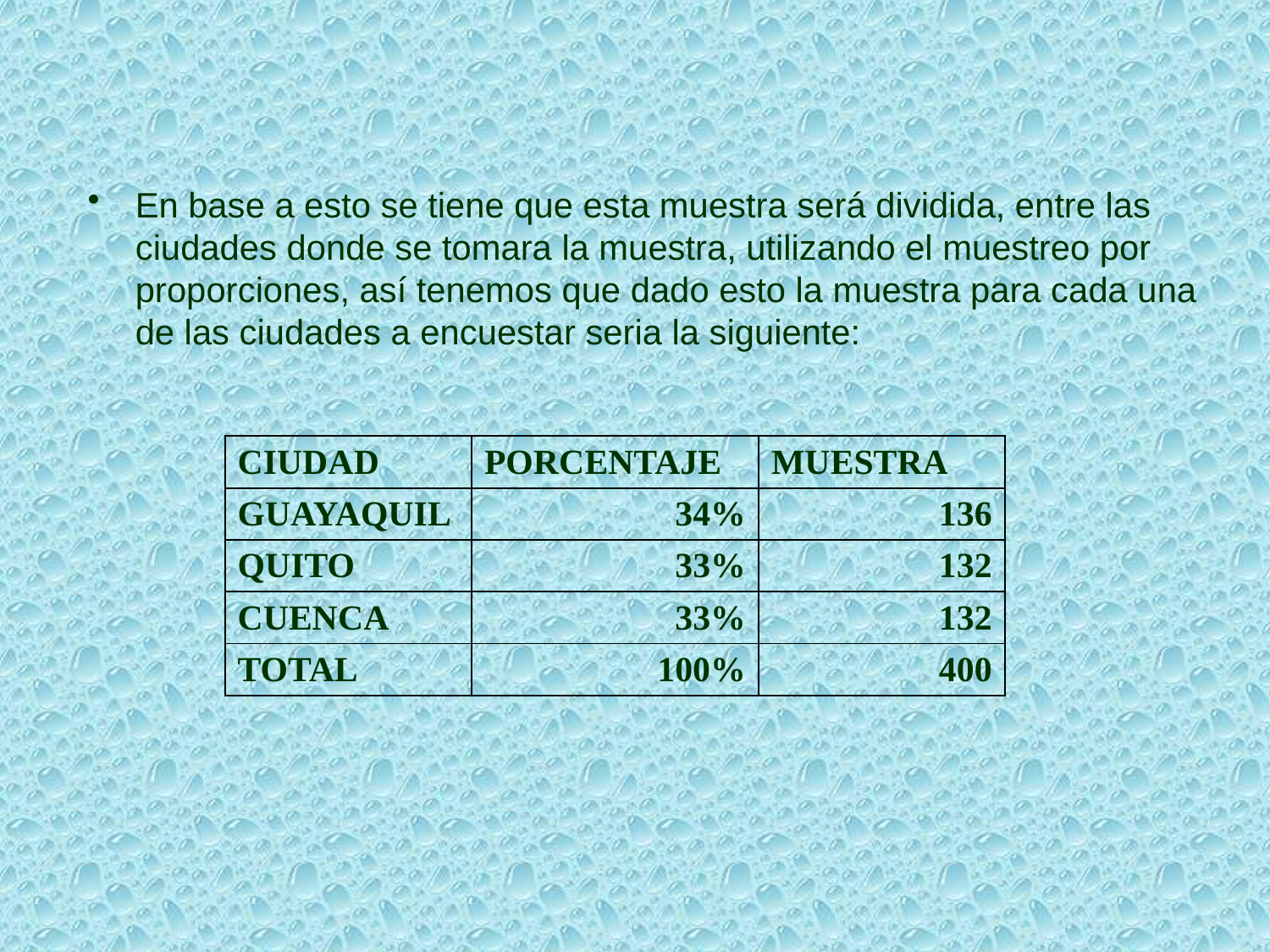

En base a esto se tiene que esta muestra será dividida, entre las ciudades donde se tomara la muestra, utilizando el muestreo por proporciones, así tenemos que dado esto la muestra para cada una de las ciudades a encuestar seria la siguiente:
| CIUDAD | PORCENTAJE | MUESTRA |
| --- | --- | --- |
| GUAYAQUIL | 34% | 136 |
| QUITO | 33% | 132 |
| CUENCA | 33% | 132 |
| TOTAL | 100% | 400 |